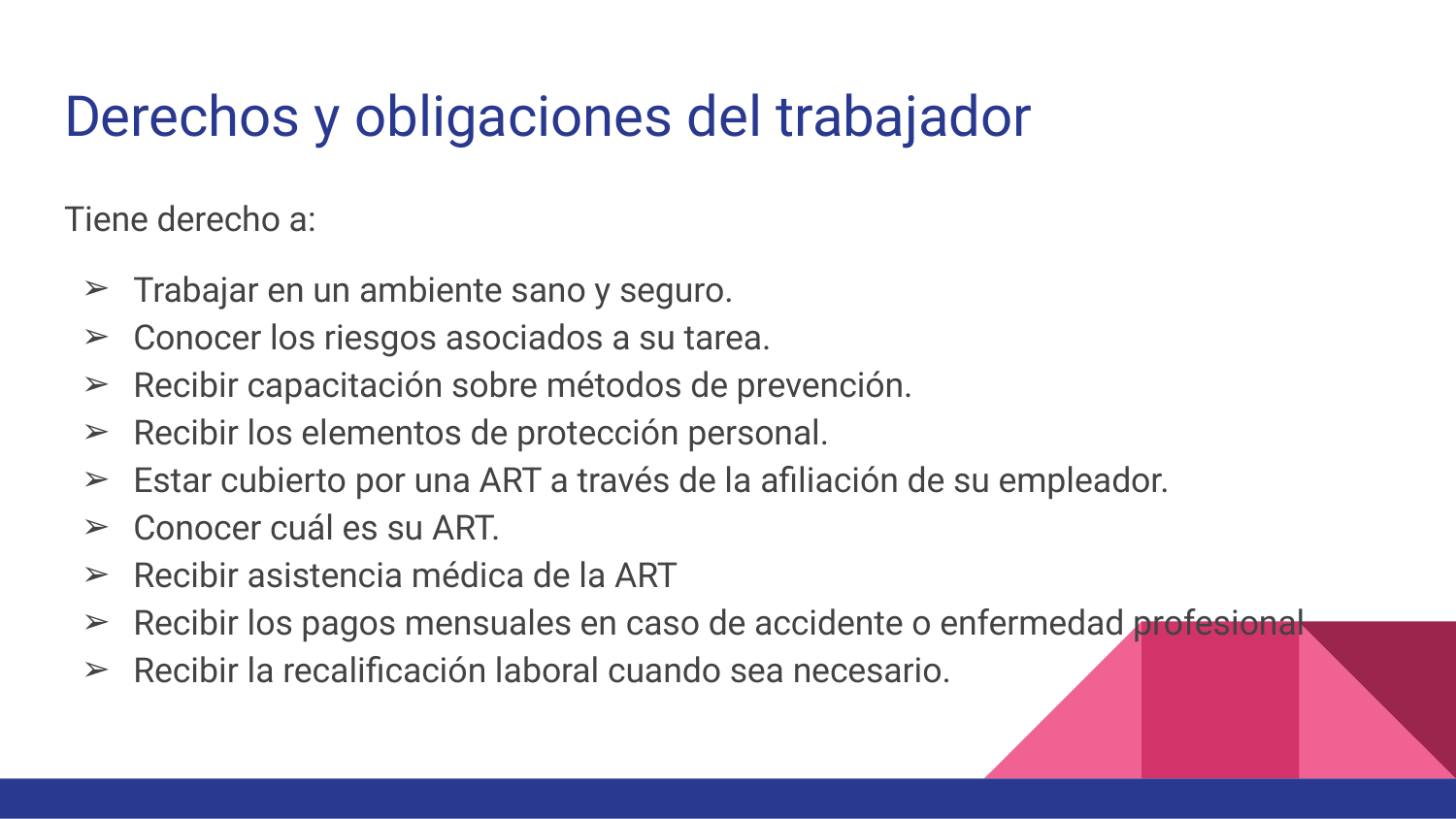

# Derechos y obligaciones del trabajador
Tiene derecho a:
Trabajar en un ambiente sano y seguro.
Conocer los riesgos asociados a su tarea.
Recibir capacitación sobre métodos de prevención.
Recibir los elementos de protección personal.
Estar cubierto por una ART a través de la afiliación de su empleador.
Conocer cuál es su ART.
Recibir asistencia médica de la ART
Recibir los pagos mensuales en caso de accidente o enfermedad profesional
Recibir la recalificación laboral cuando sea necesario.